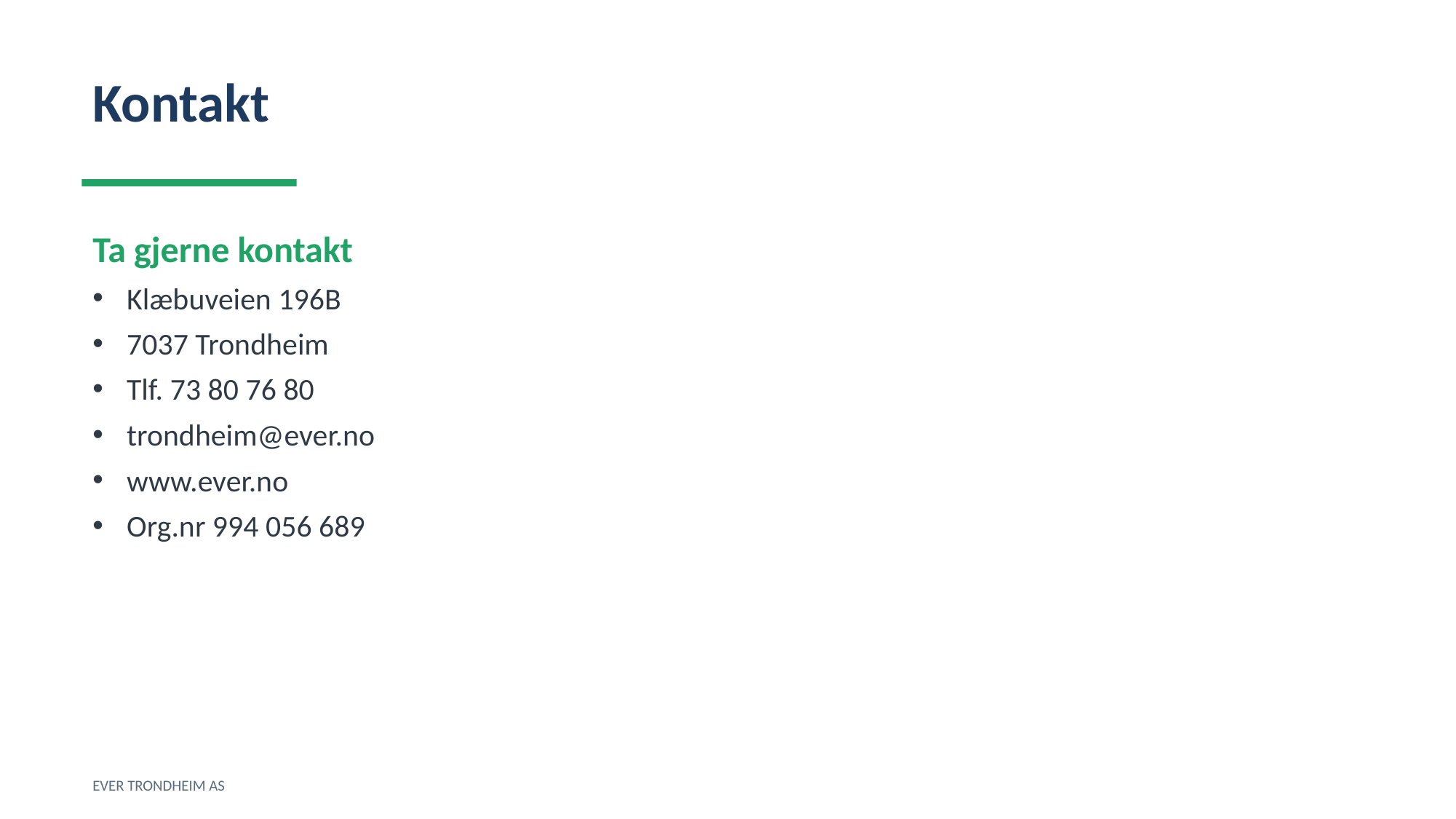

Kontakt

Ta gjerne kontakt
Klæbuveien 196B
7037 Trondheim
Tlf. 73 80 76 80
trondheim@ever.no
www.ever.no
Org.nr 994 056 689
EVER TRONDHEIM AS